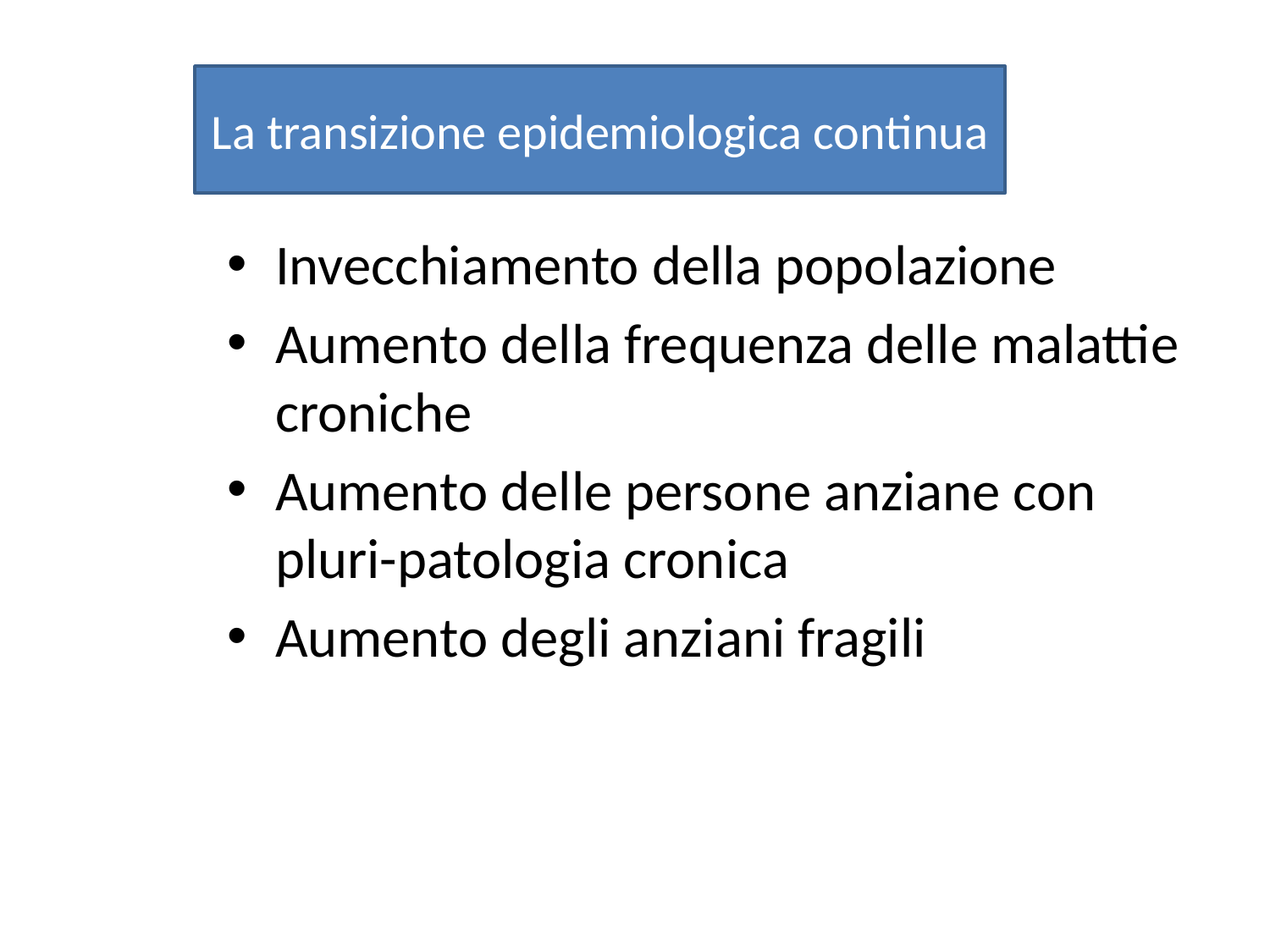

# Nuovi scenari epidemiologici
La transizione epidemiologica continua
Invecchiamento della popolazione
Aumento della frequenza delle malattie croniche
Aumento delle persone anziane con pluri-patologia cronica
Aumento degli anziani fragili